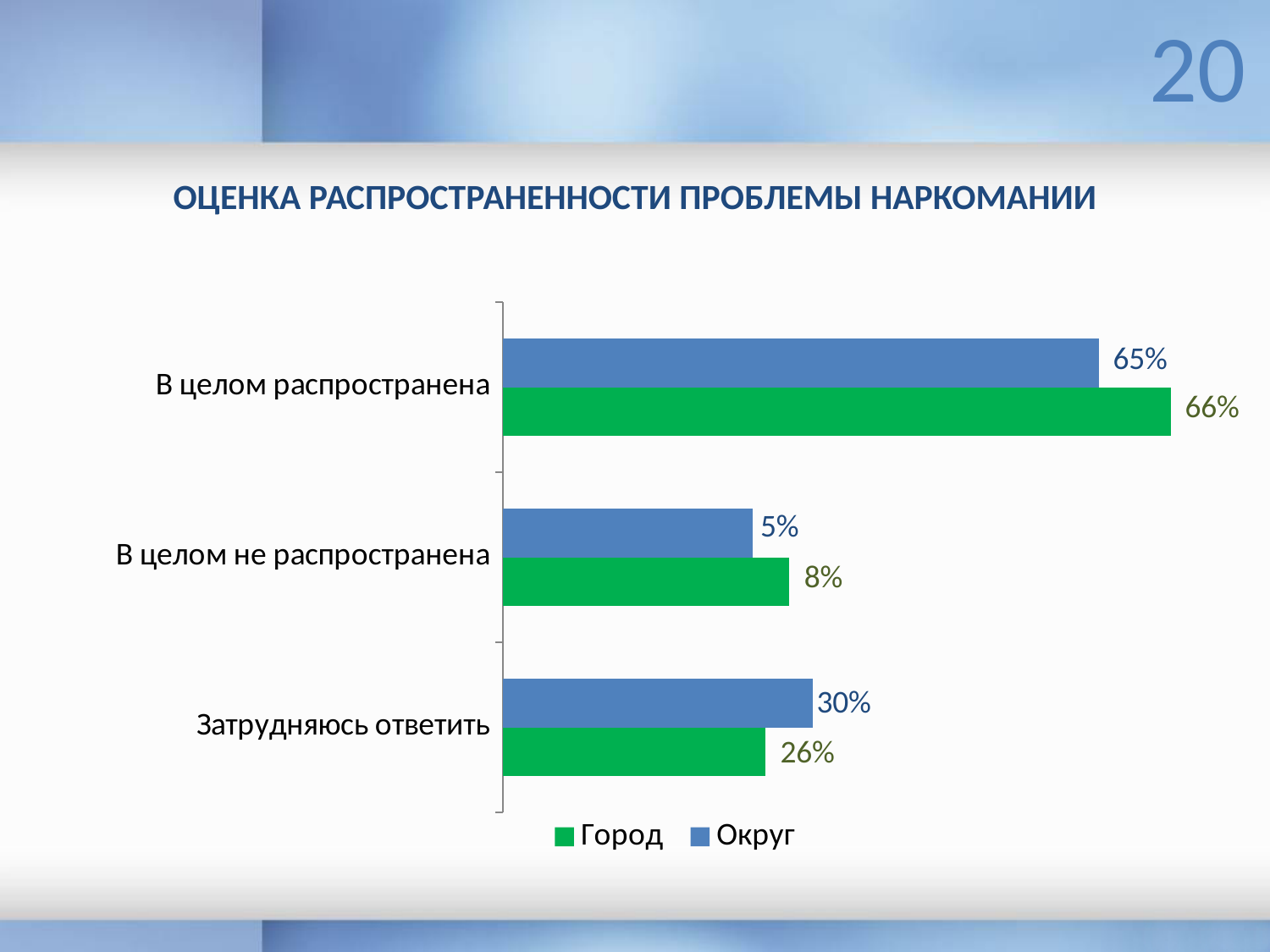

20

ОЦЕНКА РАСПРОСТРАНЕННОСТИ ПРОБЛЕМЫ НАРКОМАНИИ

### Chart

| Category | Округ | Город  |
|---|---|---|
| В целом распространена | 0.5 | 0.56 |
| В целом не распространена | 0.21 | 0.24 |
| Затрудняюсь ответить | 0.26 | 0.22 |